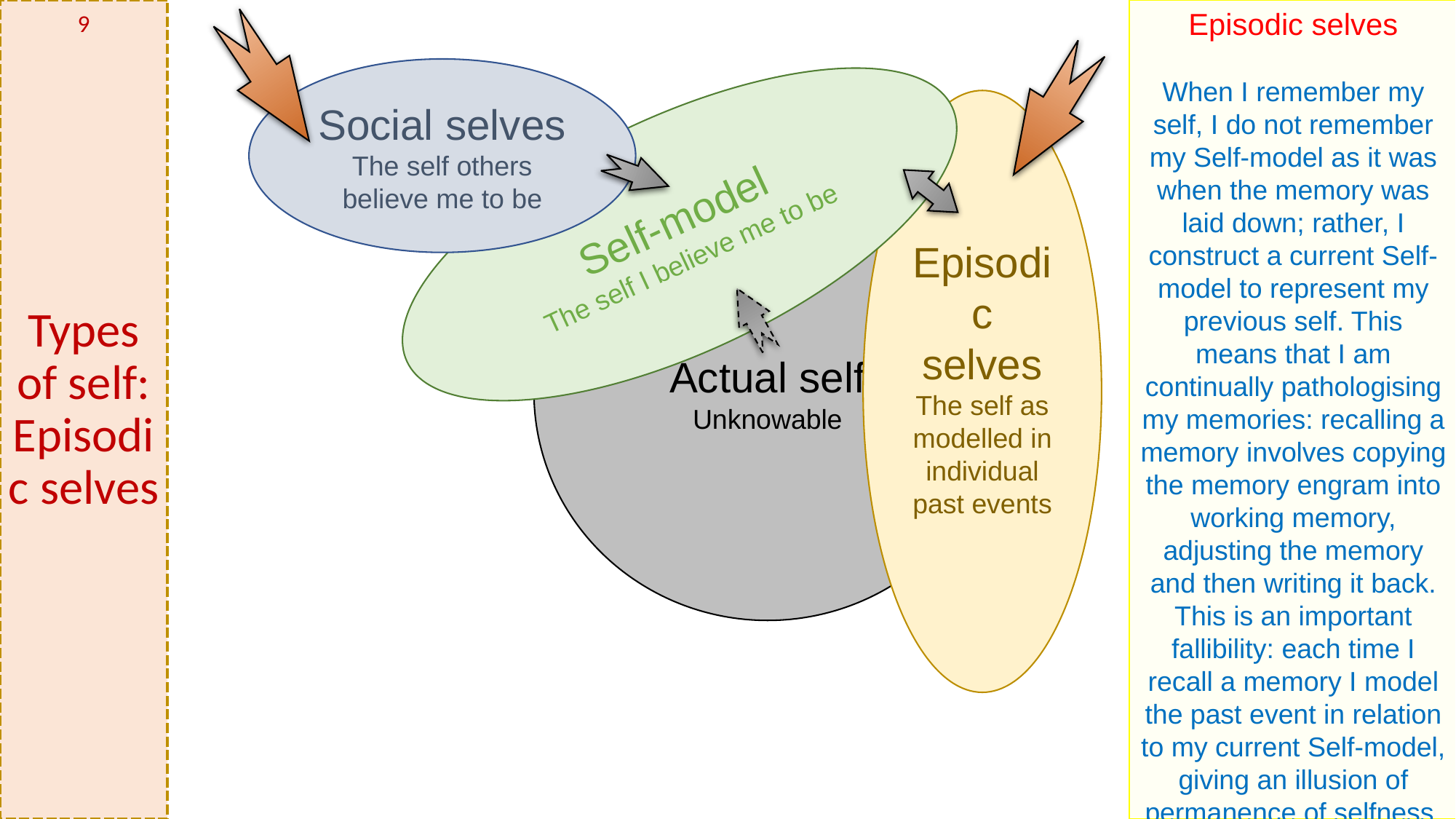

# Types of self: Episodic selves
Episodic selves

When I remember my self, I do not remember my Self-model as it was when the memory was laid down; rather, I construct a current Self-model to represent my previous self. This means that I am continually pathologising my memories: recalling a memory involves copying the memory engram into working memory, adjusting the memory and then writing it back. This is an important fallibility: each time I recall a memory I model the past event in relation to my current Self-model, giving an illusion of permanence of selfness.
9

Social selves
The self others believe me to be

Episodic selves
The self as modelled in individual past events
Self-model
The self I believe me to be

Actual self
Unknowable